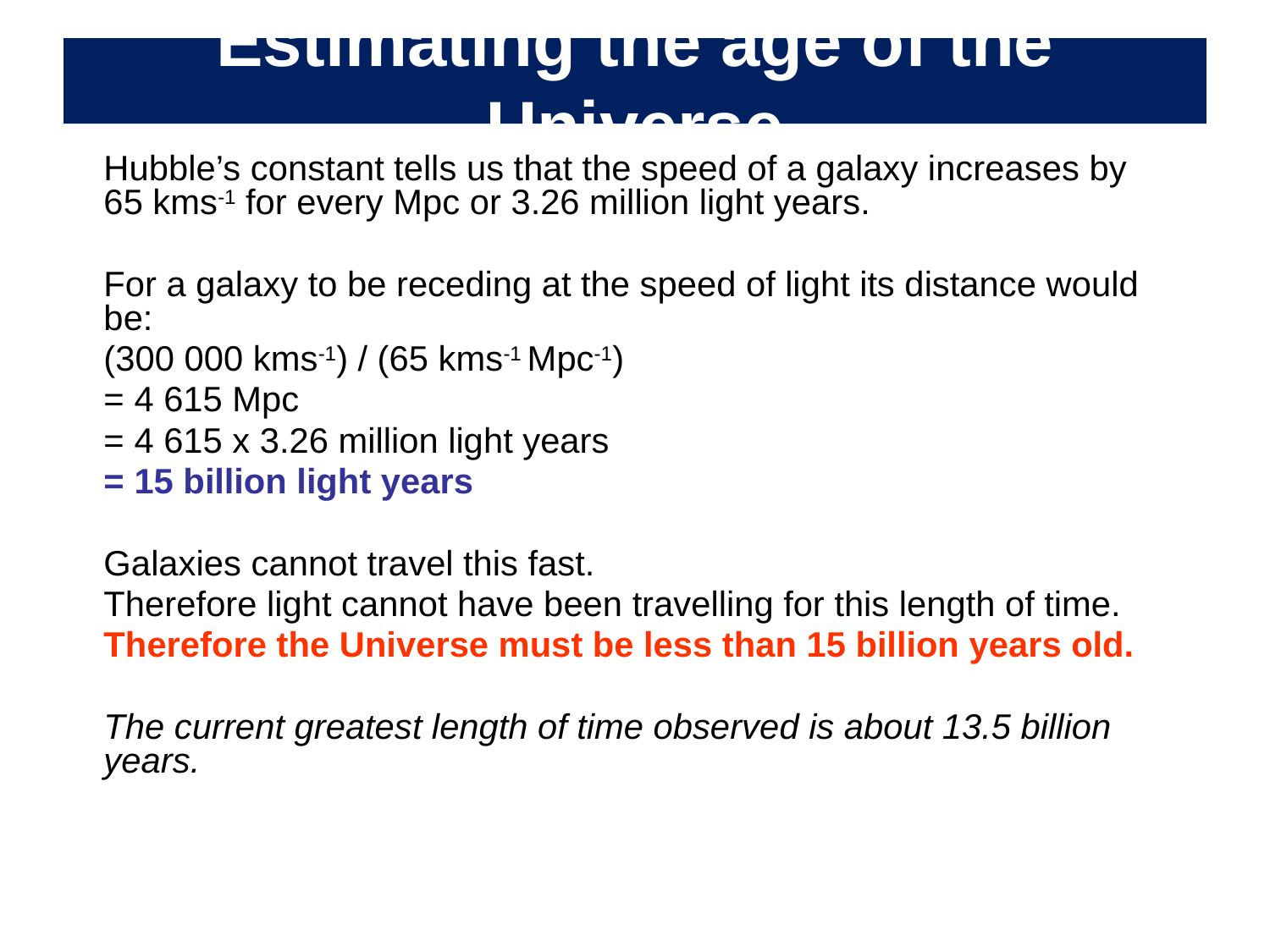

# Estimating the age of the Universe
Hubble’s constant tells us that the speed of a galaxy increases by 65 kms-1 for every Mpc or 3.26 million light years.

For a galaxy to be receding at the speed of light its distance would be:
(300 000 kms-1) / (65 kms-1 Mpc-1)
= 4 615 Mpc
= 4 615 x 3.26 million light years
= 15 billion light years

Galaxies cannot travel this fast.
Therefore light cannot have been travelling for this length of time.
Therefore the Universe must be less than 15 billion years old.

The current greatest length of time observed is about 13.5 billion years.